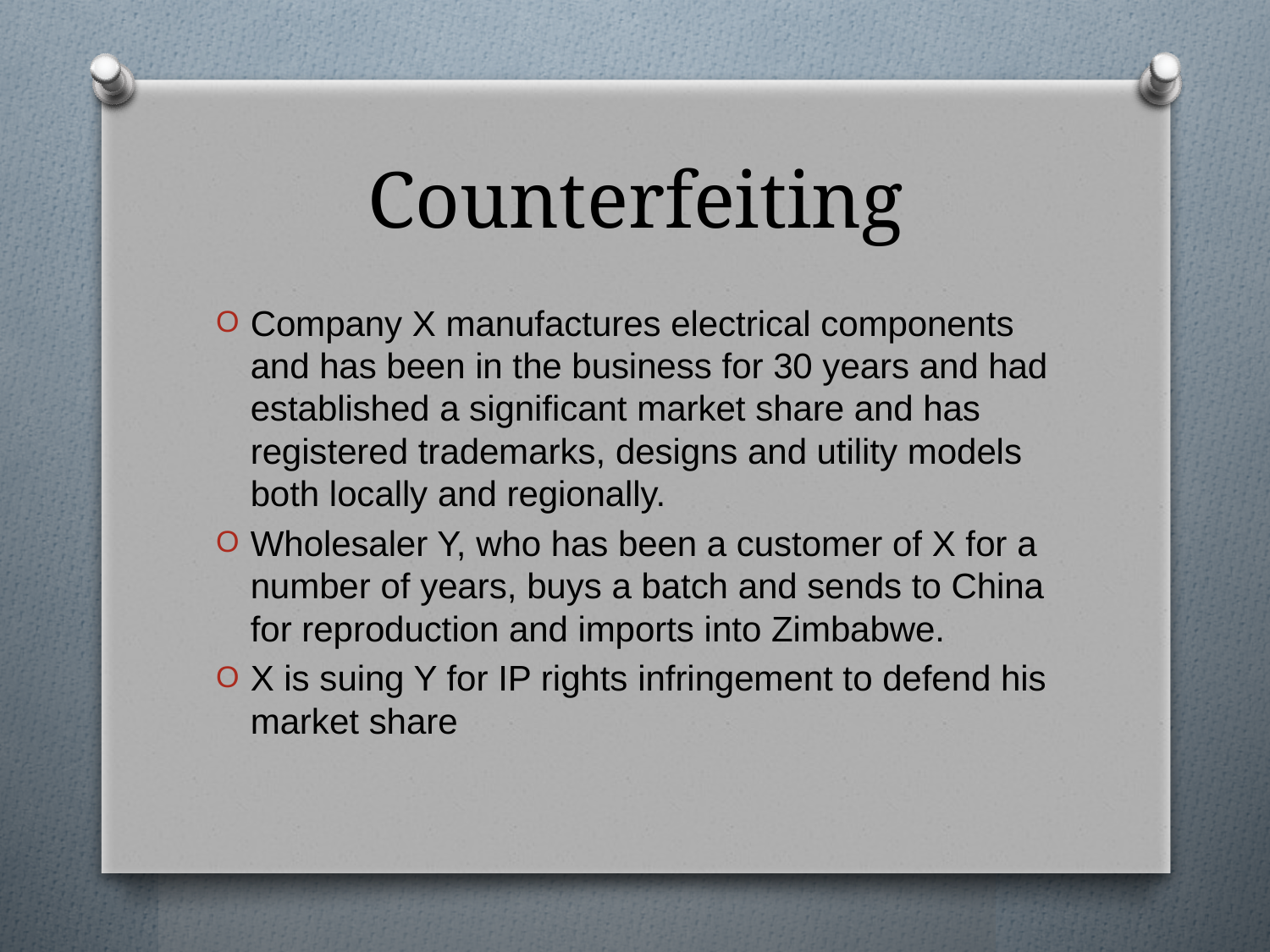

# Counterfeiting
Company X manufactures electrical components and has been in the business for 30 years and had established a significant market share and has registered trademarks, designs and utility models both locally and regionally.
Wholesaler Y, who has been a customer of X for a number of years, buys a batch and sends to China for reproduction and imports into Zimbabwe.
X is suing Y for IP rights infringement to defend his market share